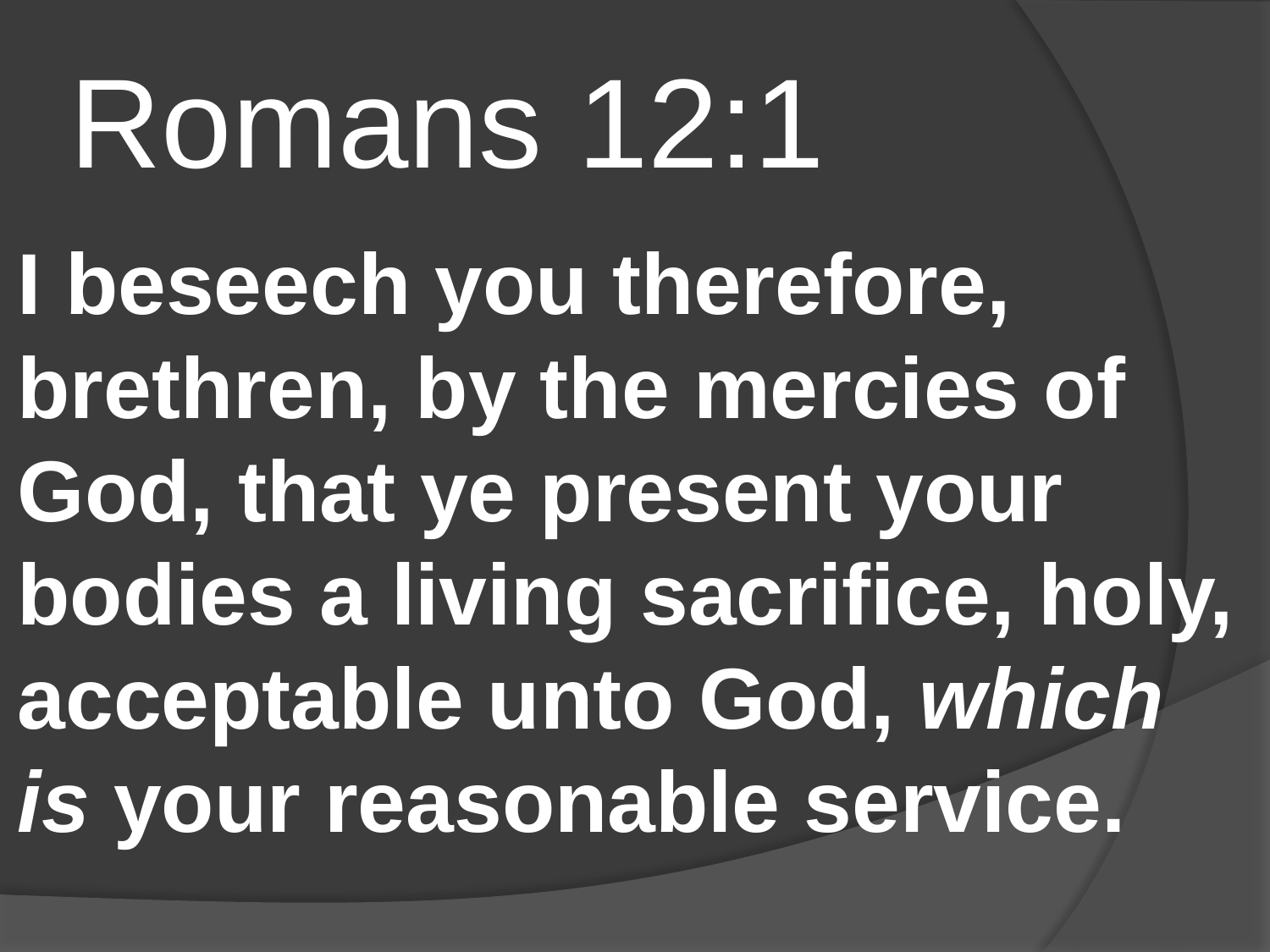

# Romans 12:1
I beseech you therefore, brethren, by the mercies of God, that ye present your bodies a living sacrifice, holy, acceptable unto God, which is your reasonable service.